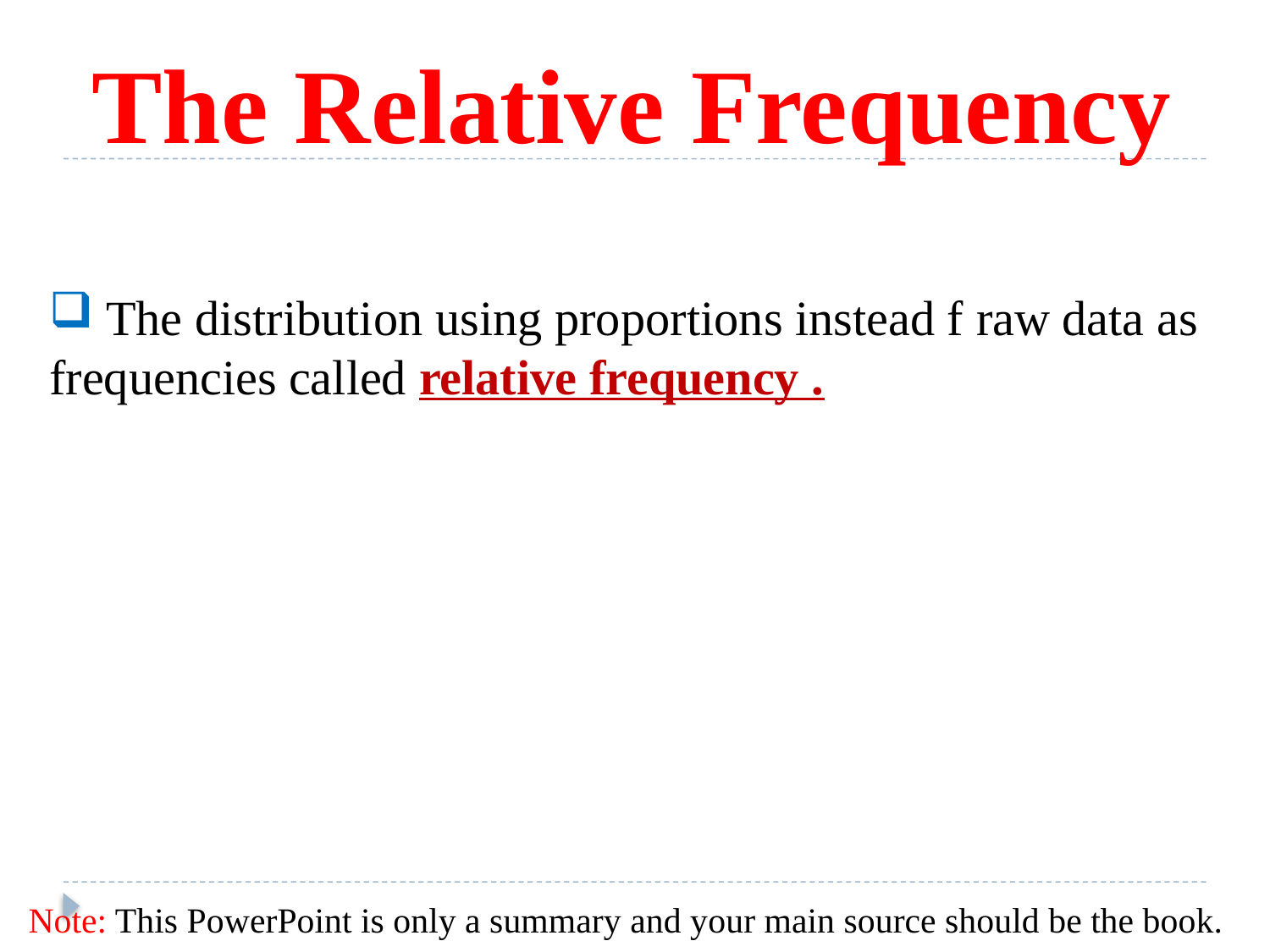

The Relative Frequency
 The distribution using proportions instead f raw data as
frequencies called relative frequency .
Note: This PowerPoint is only a summary and your main source should be the book.